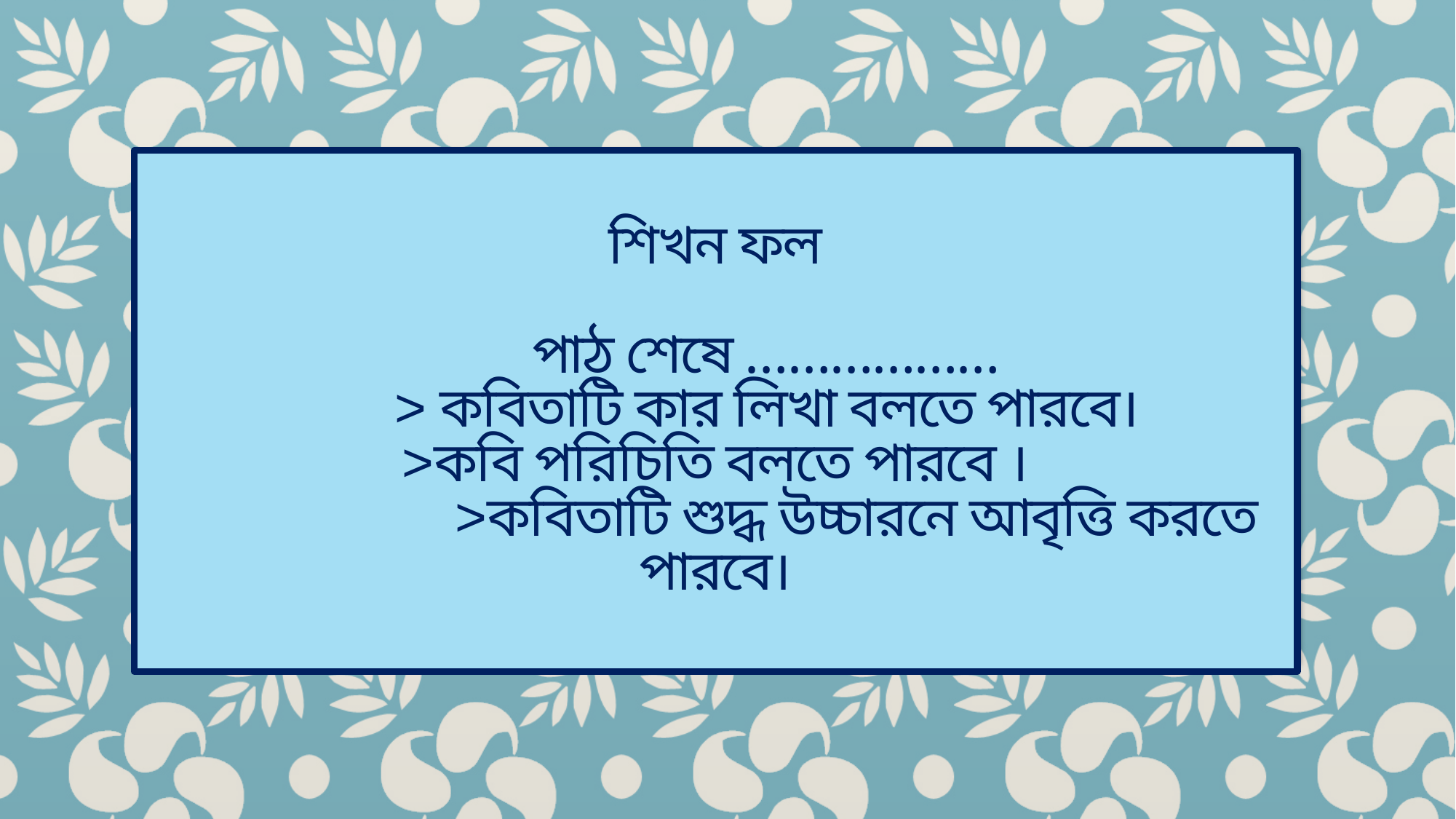

# শিখন ফল পাঠ শেষে ……………… > কবিতাটি কার লিখা বলতে পারবে। >কবি পরিচিতি বলতে পারবে । >কবিতাটি শুদ্ধ উচ্চারনে আবৃত্তি করতে পারবে।